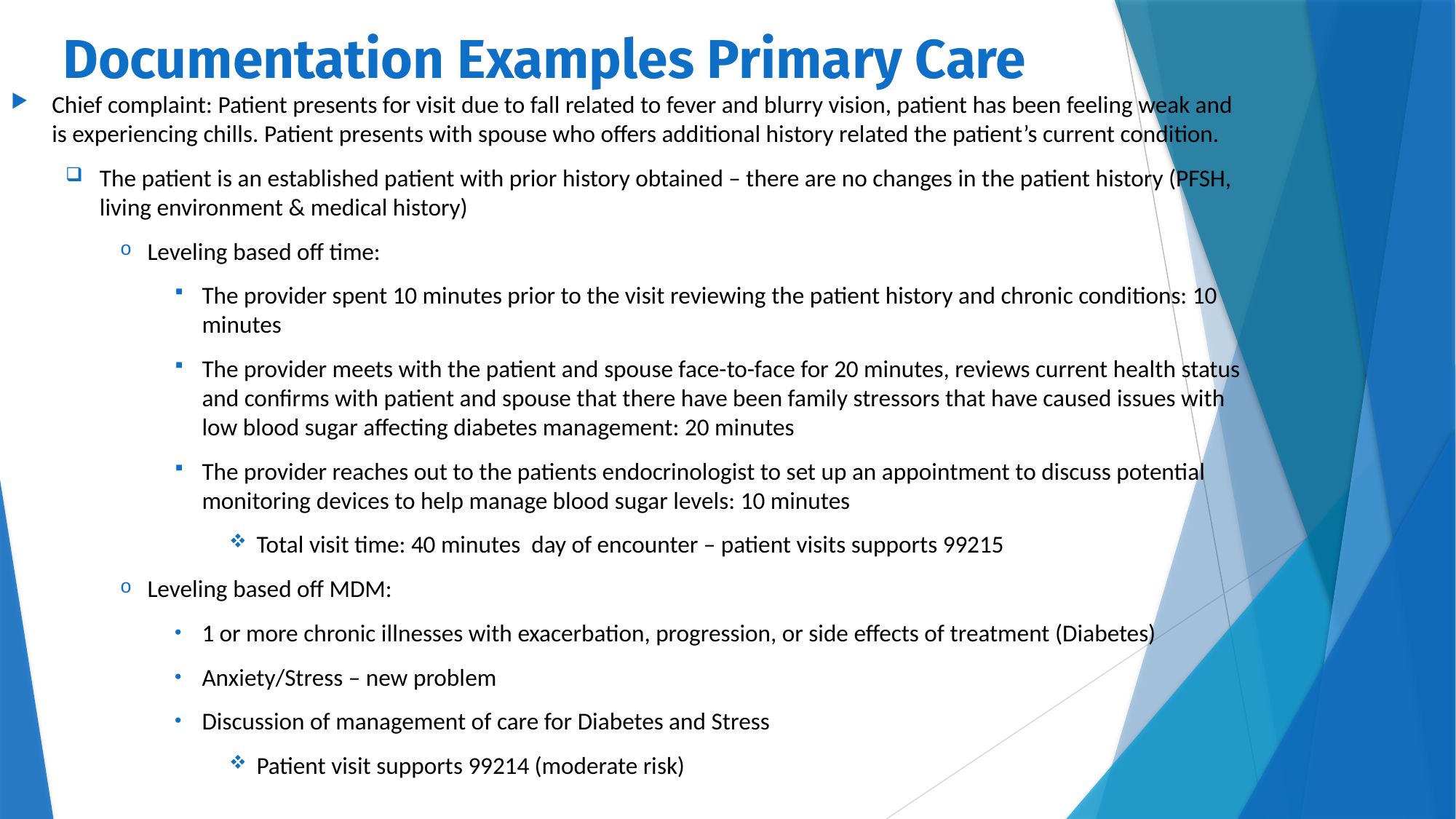

# Documentation Examples Primary Care
Chief complaint: Patient presents for visit due to fall related to fever and blurry vision, patient has been feeling weak and is experiencing chills. Patient presents with spouse who offers additional history related the patient’s current condition.
The patient is an established patient with prior history obtained – there are no changes in the patient history (PFSH, living environment & medical history)
Leveling based off time:
The provider spent 10 minutes prior to the visit reviewing the patient history and chronic conditions: 10 minutes
The provider meets with the patient and spouse face-to-face for 20 minutes, reviews current health status and confirms with patient and spouse that there have been family stressors that have caused issues with low blood sugar affecting diabetes management: 20 minutes
The provider reaches out to the patients endocrinologist to set up an appointment to discuss potential monitoring devices to help manage blood sugar levels: 10 minutes
Total visit time: 40 minutes  day of encounter – patient visits supports 99215
Leveling based off MDM:
1 or more chronic illnesses with exacerbation, progression, or side effects of treatment (Diabetes)
Anxiety/Stress – new problem
Discussion of management of care for Diabetes and Stress
Patient visit supports 99214 (moderate risk)